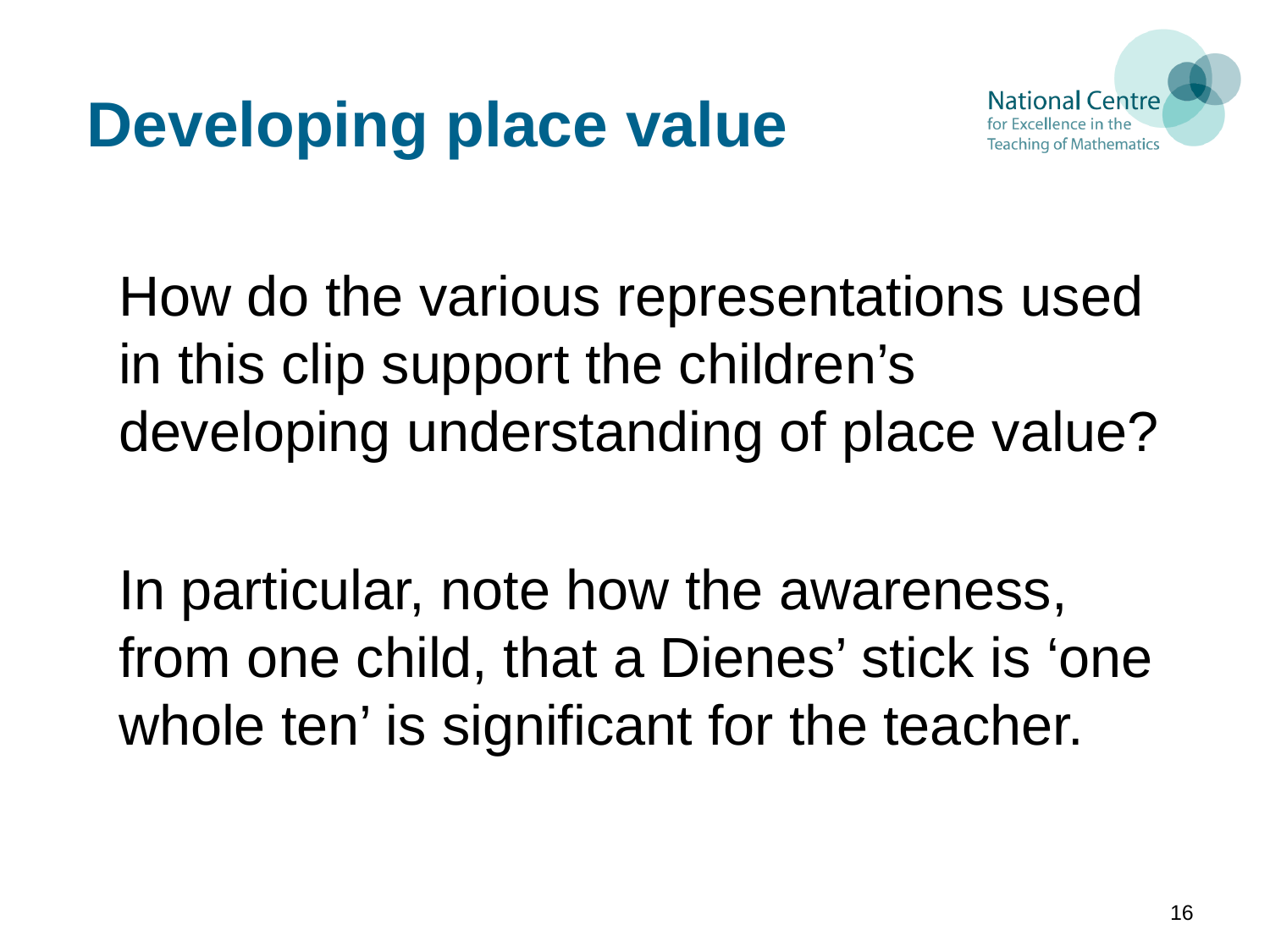

# Developing place value
How do the various representations used in this clip support the children’s developing understanding of place value?

In particular, note how the awareness, from one child, that a Dienes’ stick is ‘one whole ten’ is significant for the teacher.

16